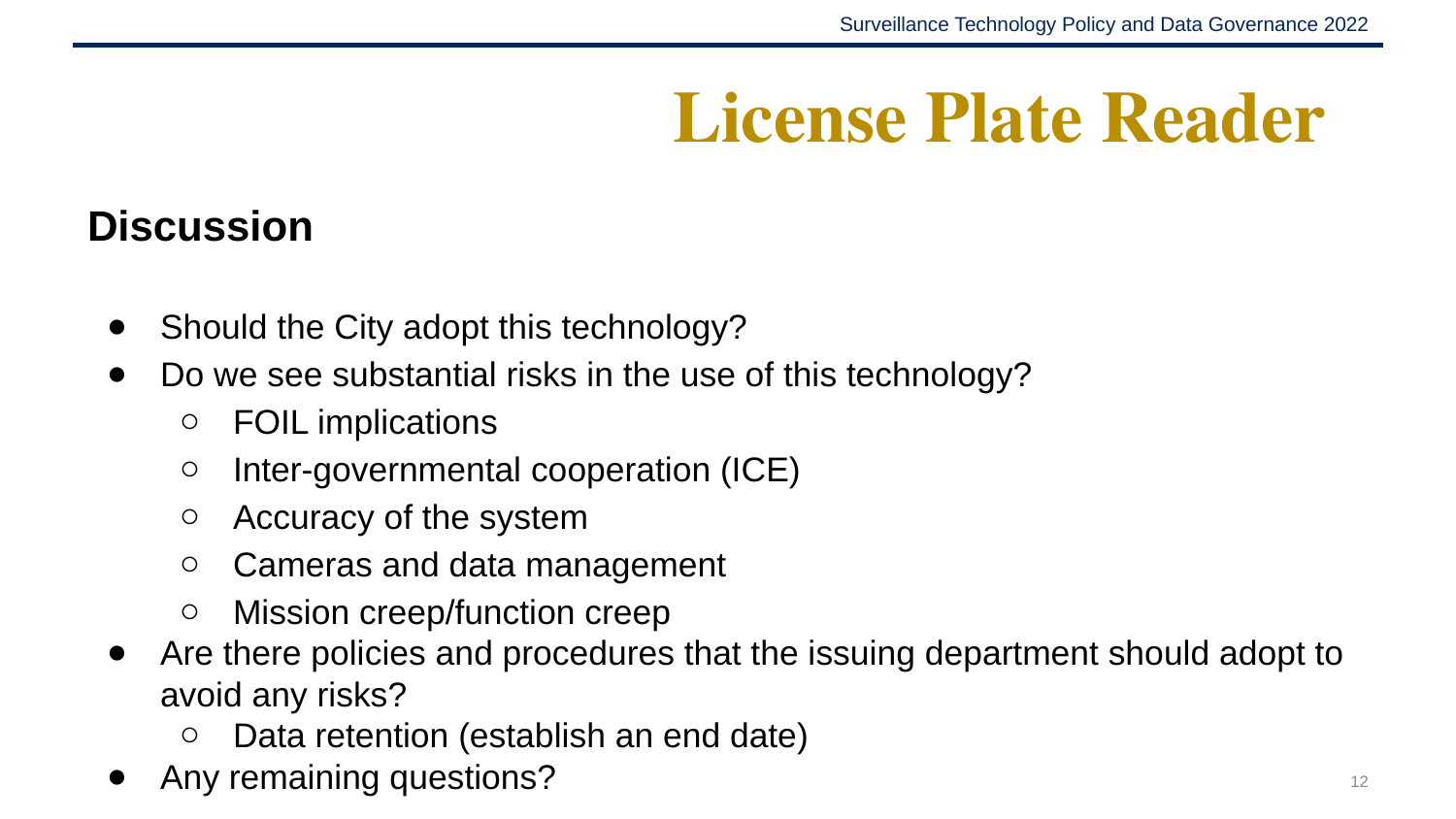

# License Plate Reader

Discussion

Should the City adopt this technology?
Do we see substantial risks in the use of this technology?
FOIL implications
Inter-governmental cooperation (ICE)
Accuracy of the system
Cameras and data management
Mission creep/function creep
Are there policies and procedures that the issuing department should adopt to avoid any risks?
Data retention (establish an end date)
Any remaining questions?